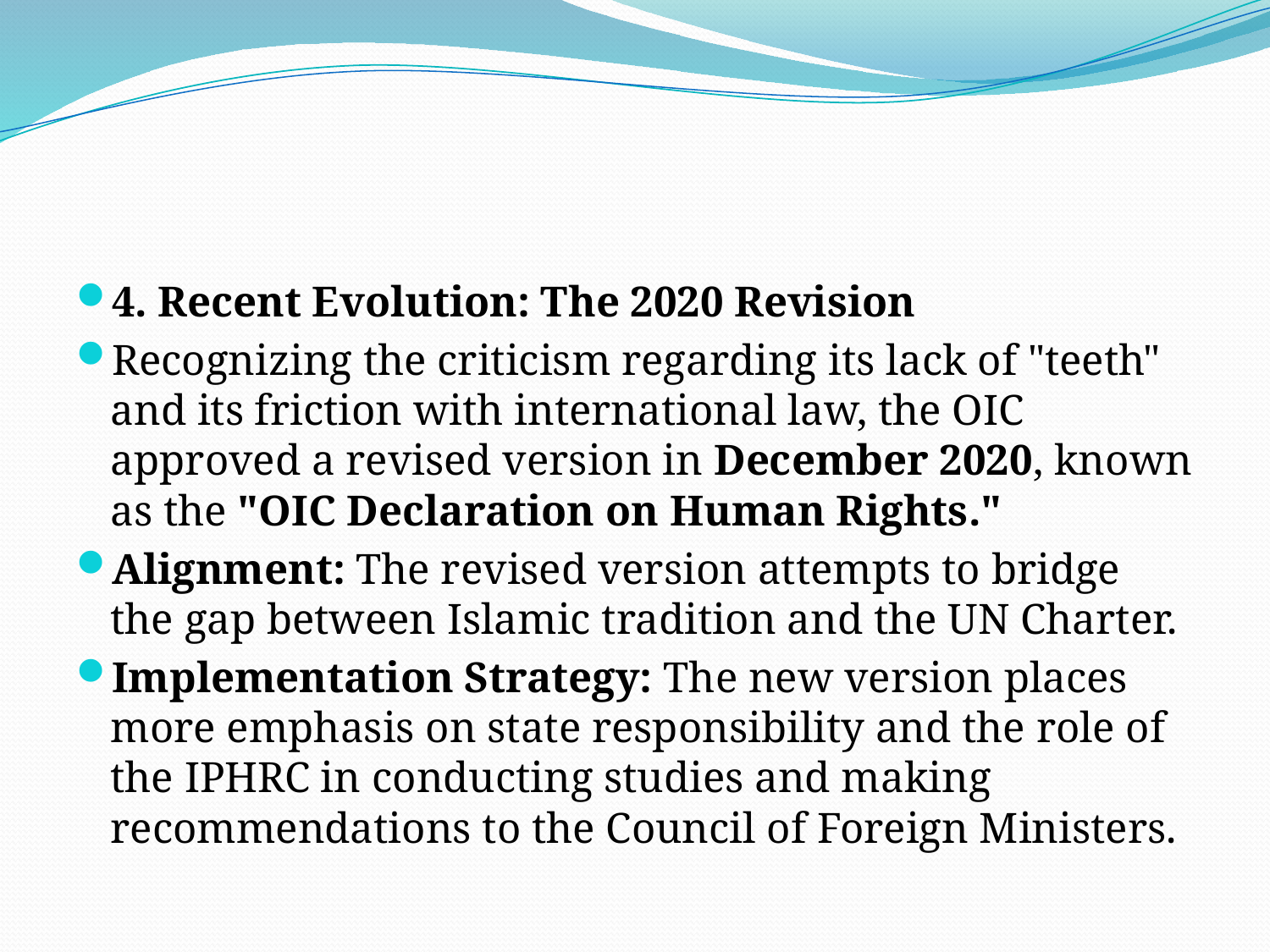

#
4. Recent Evolution: The 2020 Revision
Recognizing the criticism regarding its lack of "teeth" and its friction with international law, the OIC approved a revised version in December 2020, known as the "OIC Declaration on Human Rights."
Alignment: The revised version attempts to bridge the gap between Islamic tradition and the UN Charter.
Implementation Strategy: The new version places more emphasis on state responsibility and the role of the IPHRC in conducting studies and making recommendations to the Council of Foreign Ministers.